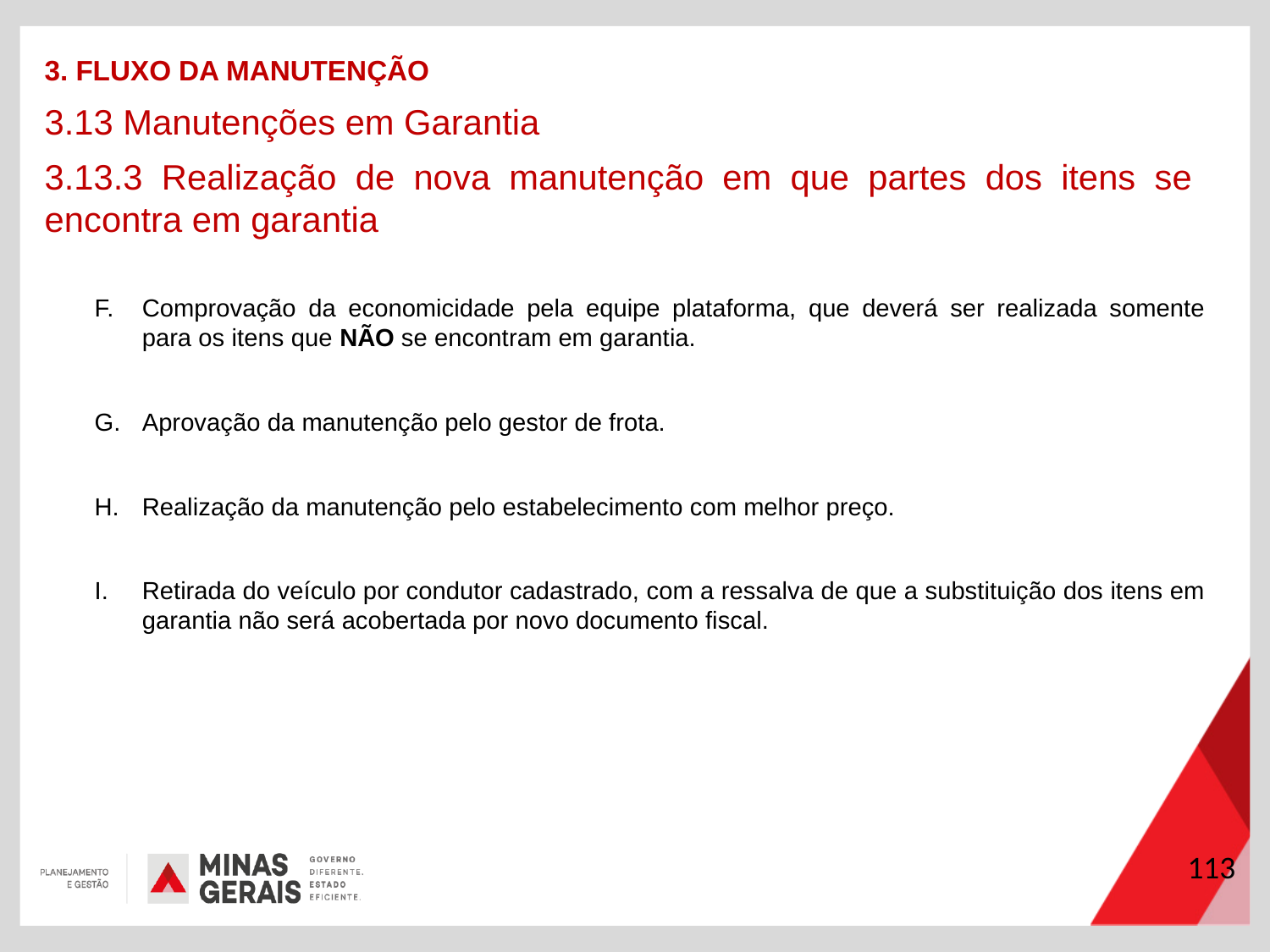

3. FLUXO DA MANUTENÇÃO
3.13 Manutenções em Garantia
3.13.3 Realização de nova manutenção em que partes dos itens se encontra em garantia
Comprovação da economicidade pela equipe plataforma, que deverá ser realizada somente para os itens que NÃO se encontram em garantia.

Aprovação da manutenção pelo gestor de frota.

Realização da manutenção pelo estabelecimento com melhor preço.

Retirada do veículo por condutor cadastrado, com a ressalva de que a substituição dos itens em garantia não será acobertada por novo documento fiscal.